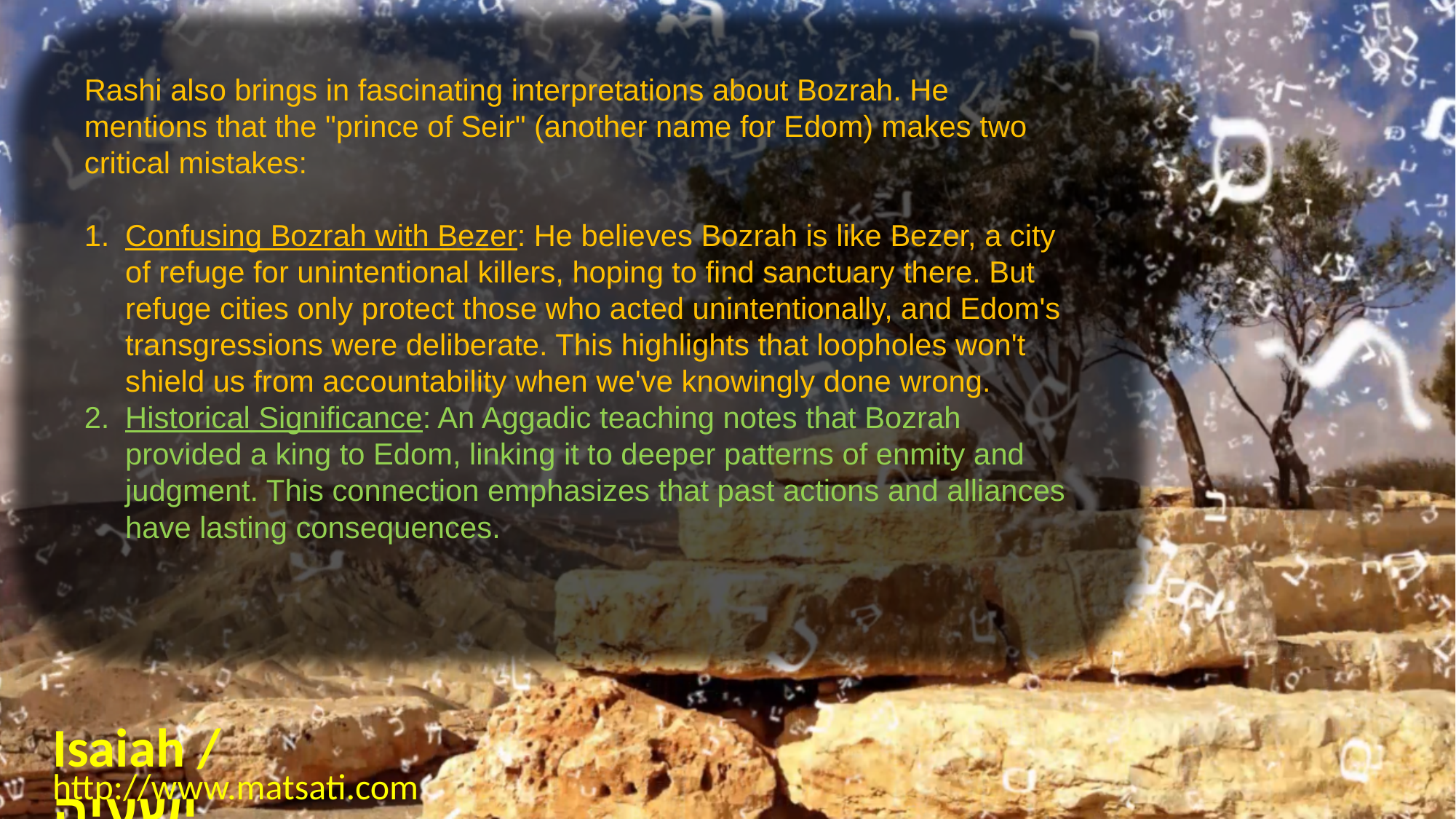

Rashi also brings in fascinating interpretations about Bozrah. He mentions that the "prince of Seir" (another name for Edom) makes two critical mistakes:

Confusing Bozrah with Bezer: He believes Bozrah is like Bezer, a city of refuge for unintentional killers, hoping to find sanctuary there. But refuge cities only protect those who acted unintentionally, and Edom's transgressions were deliberate. This highlights that loopholes won't shield us from accountability when we've knowingly done wrong.
Historical Significance: An Aggadic teaching notes that Bozrah provided a king to Edom, linking it to deeper patterns of enmity and judgment. This connection emphasizes that past actions and alliances have lasting consequences.
Isaiah / ישעיה
http://www.matsati.com